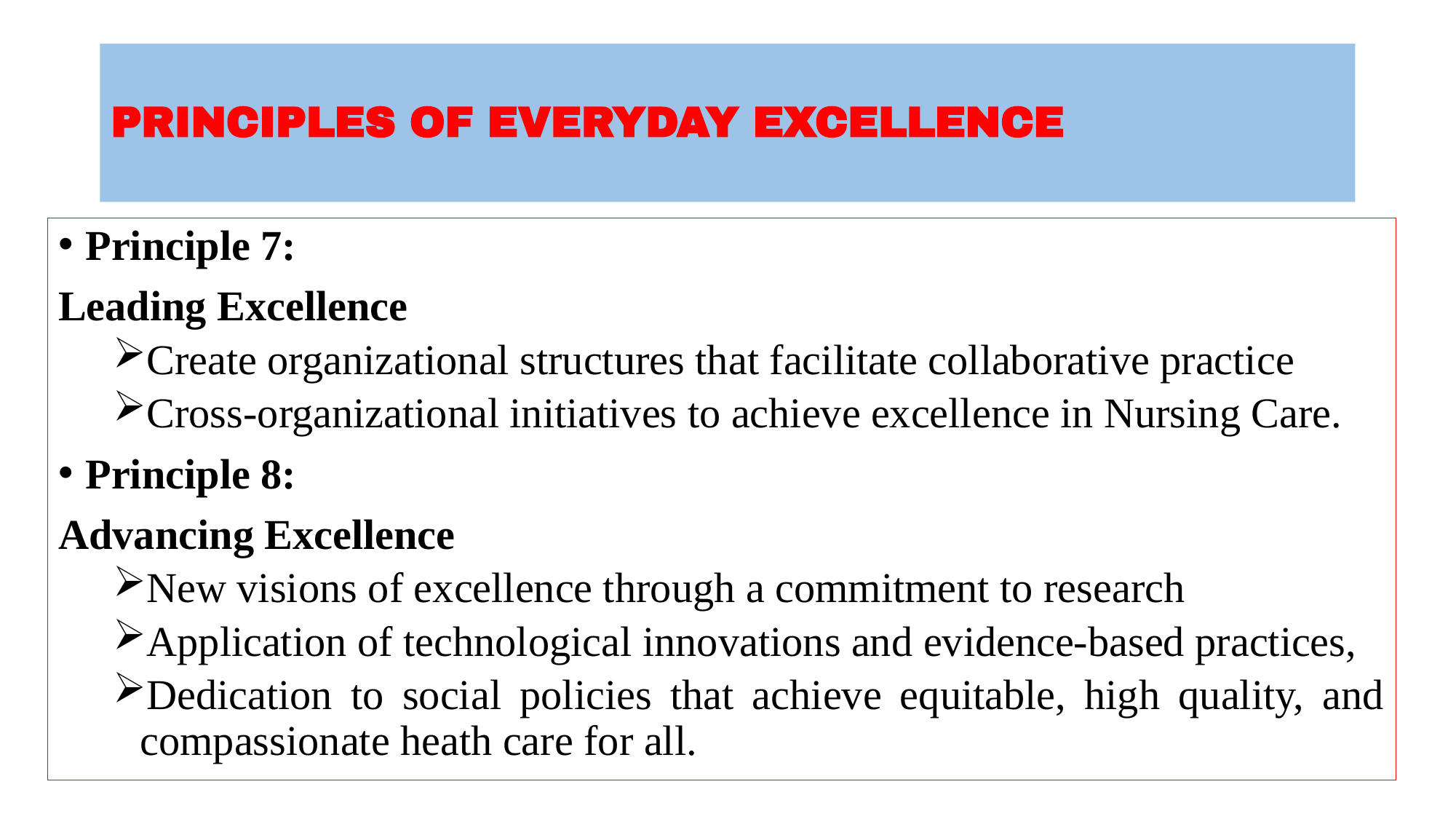

# PRINCIPLES OF EVERYDAY EXCELLENCE
Principle 7:
Leading Excellence
Create organizational structures that facilitate collaborative practice
Cross-organizational initiatives to achieve excellence in Nursing Care.
Principle 8:
Advancing Excellence
New visions of excellence through a commitment to research
Application of technological innovations and evidence-based practices,
Dedication to social policies that achieve equitable, high quality, and compassionate heath care for all.